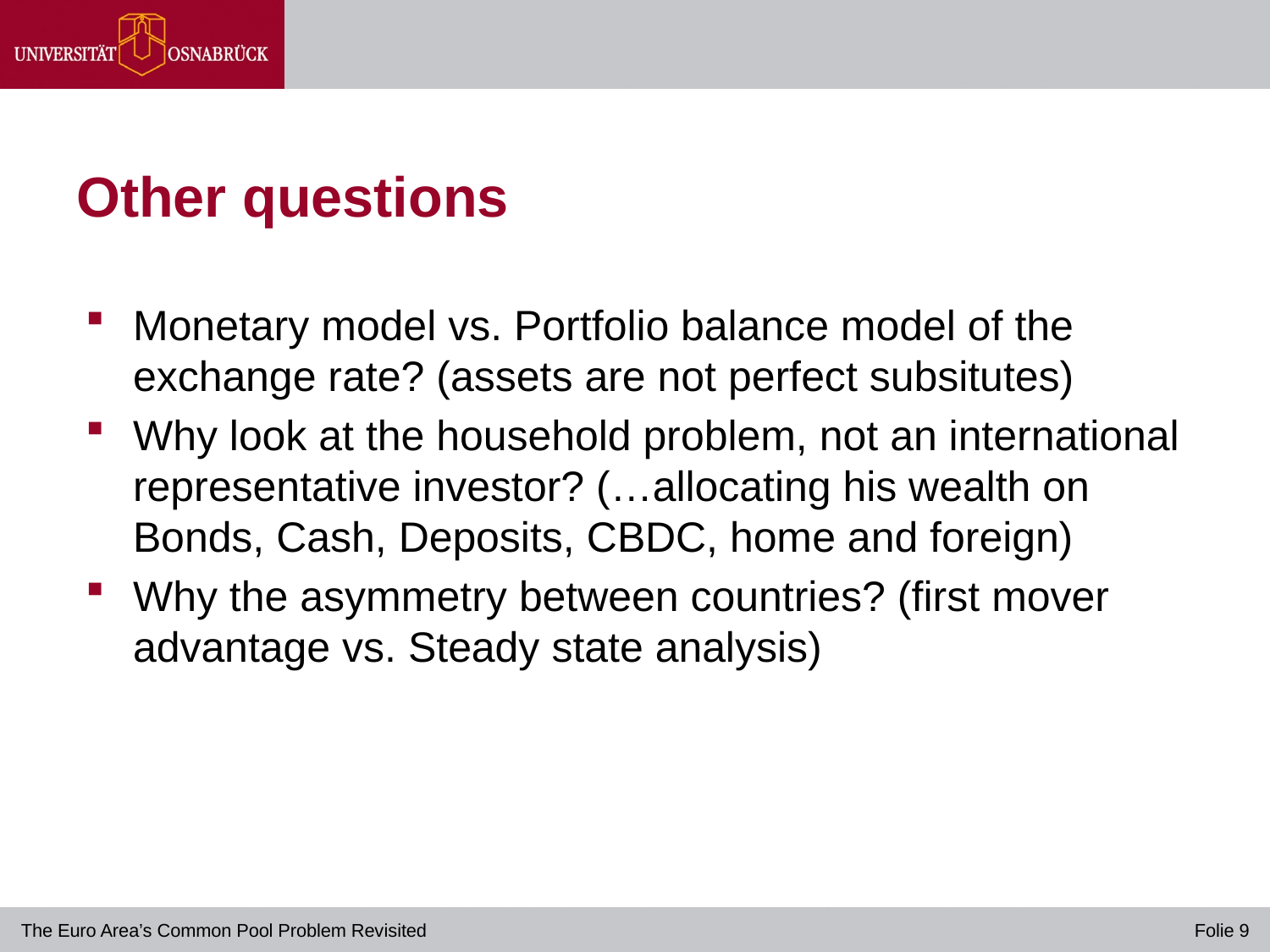

# Other questions

Monetary model vs. Portfolio balance model of the exchange rate? (assets are not perfect subsitutes)
Why look at the household problem, not an international representative investor? (…allocating his wealth on Bonds, Cash, Deposits, CBDC, home and foreign)
Why the asymmetry between countries? (first mover advantage vs. Steady state analysis)

The Euro Area’s Common Pool Problem Revisited 						      Folie 9